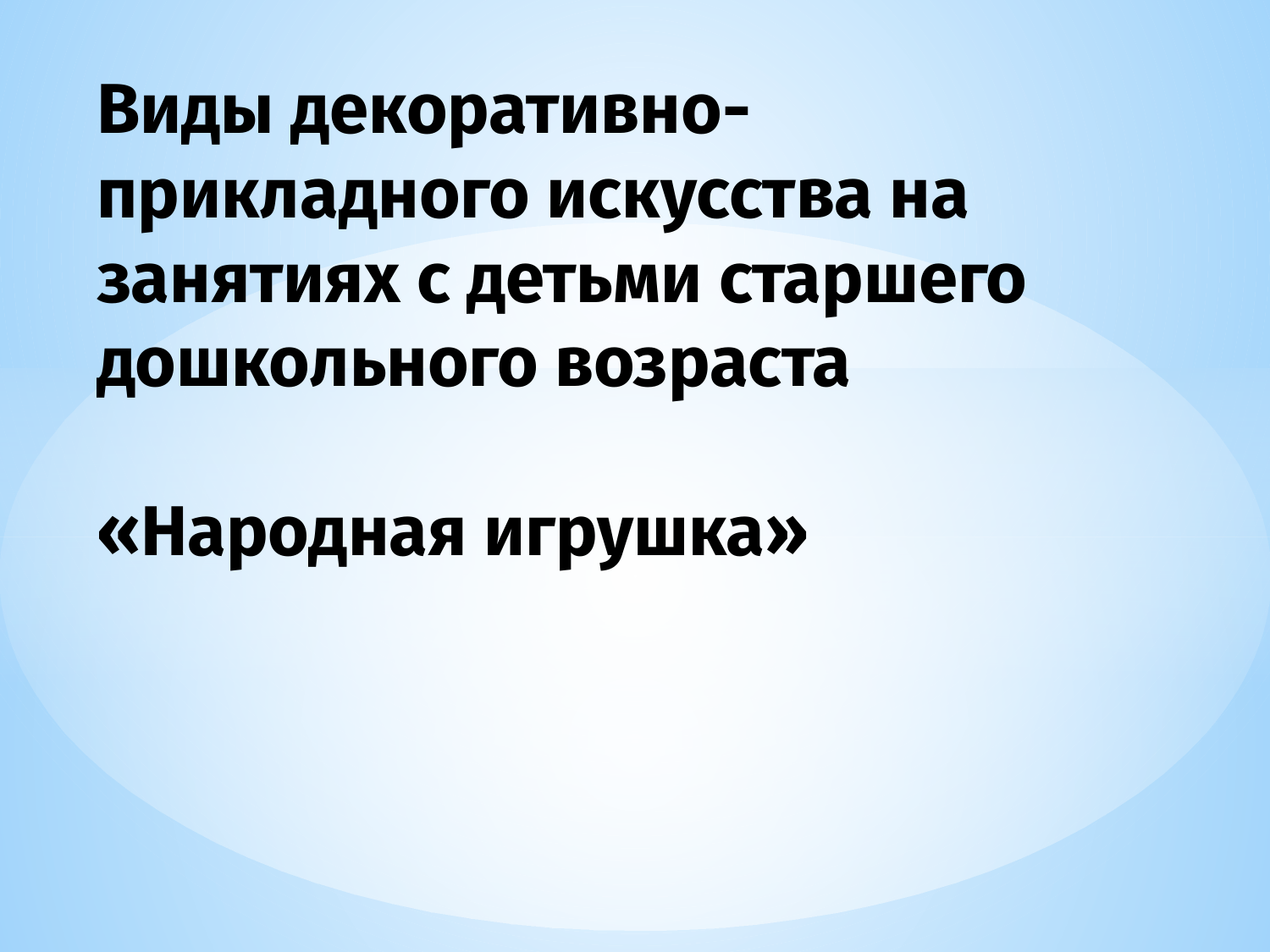

# Виды декоративно- прикладного искусства на занятиях с детьми старшего дошкольного возраста «Народная игрушка»